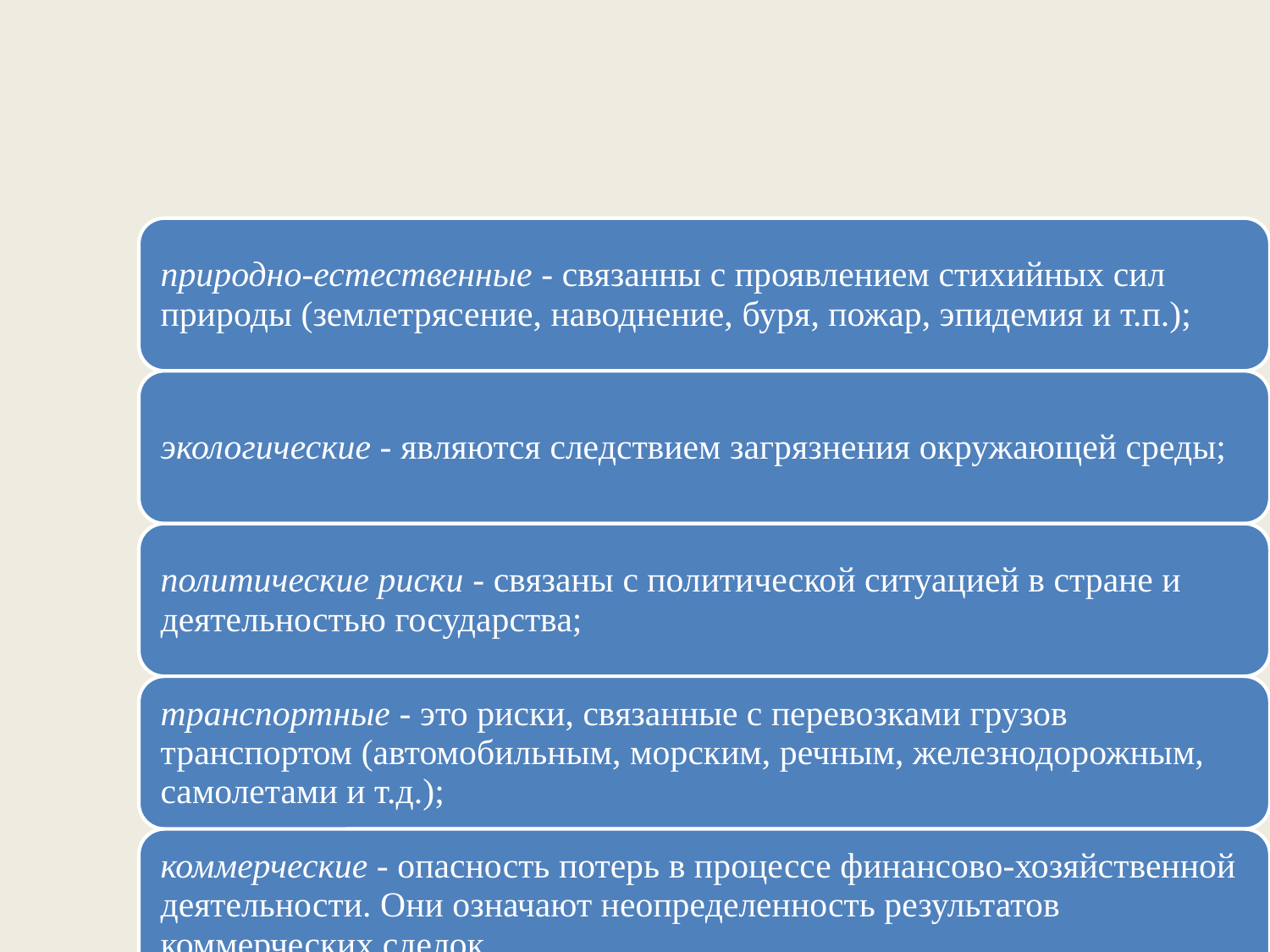

В зависимости от основной причины возникновения чистые риски делятся на следующие категории:
природно-естественные - связанны с проявлением стихийных сил природы (землетрясение, наводнение, буря, пожар, эпидемия и т.п.);
экологические - являются следствием загрязнения окружающей среды;
политические риски - связаны с политической ситуацией в стране и деятельностью государства;
транспортные - это риски, связанные с перевозками грузов транспортом (автомобильным, морским, речным, железнодорожным, самолетами и т.д.);